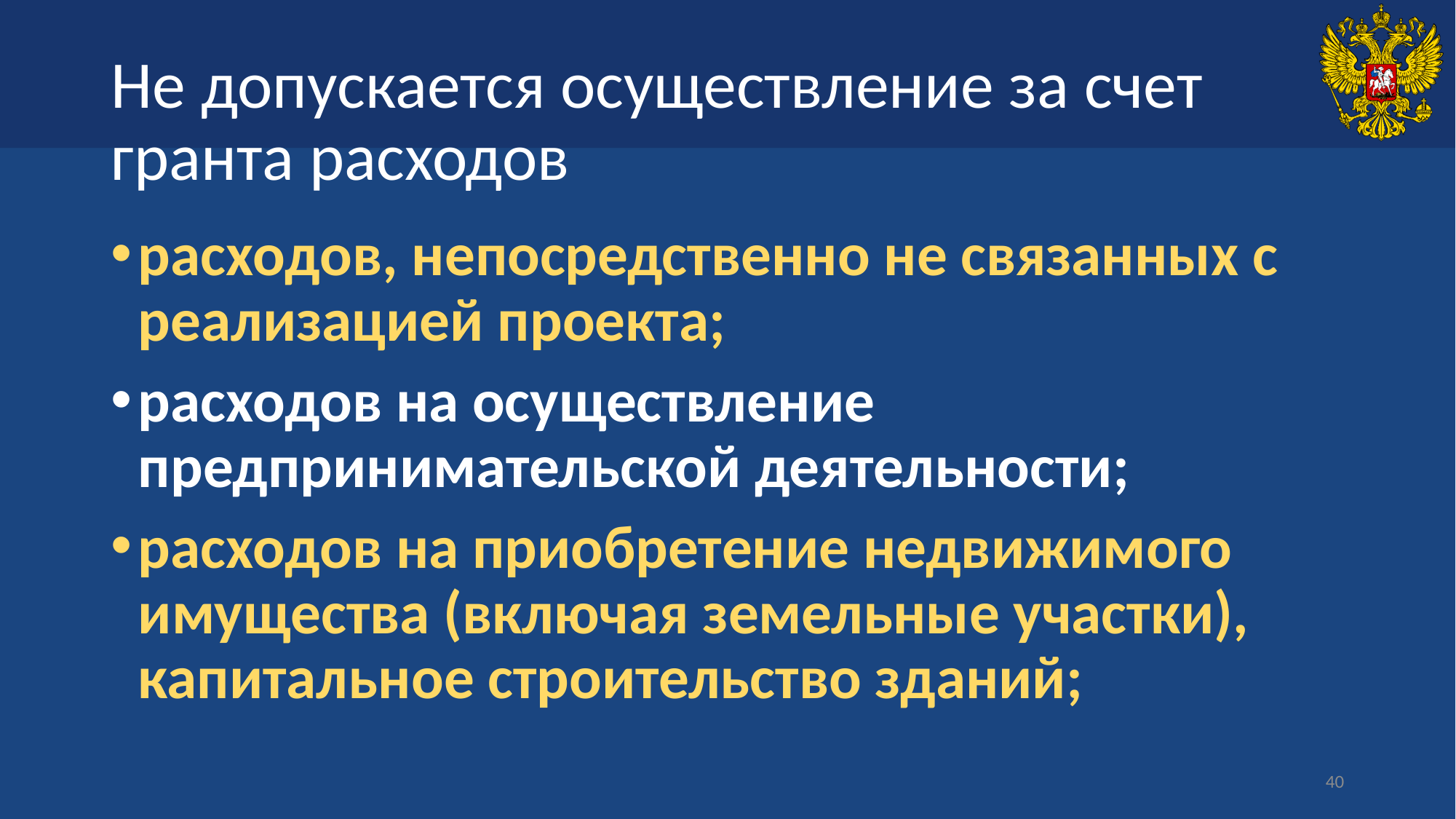

# Не допускается осуществление за счет гранта расходов
расходов, непосредственно не связанных с реализацией проекта;
расходов на осуществление предпринимательской деятельности;
расходов на приобретение недвижимого имущества (включая земельные участки), капитальное строительство зданий;
40